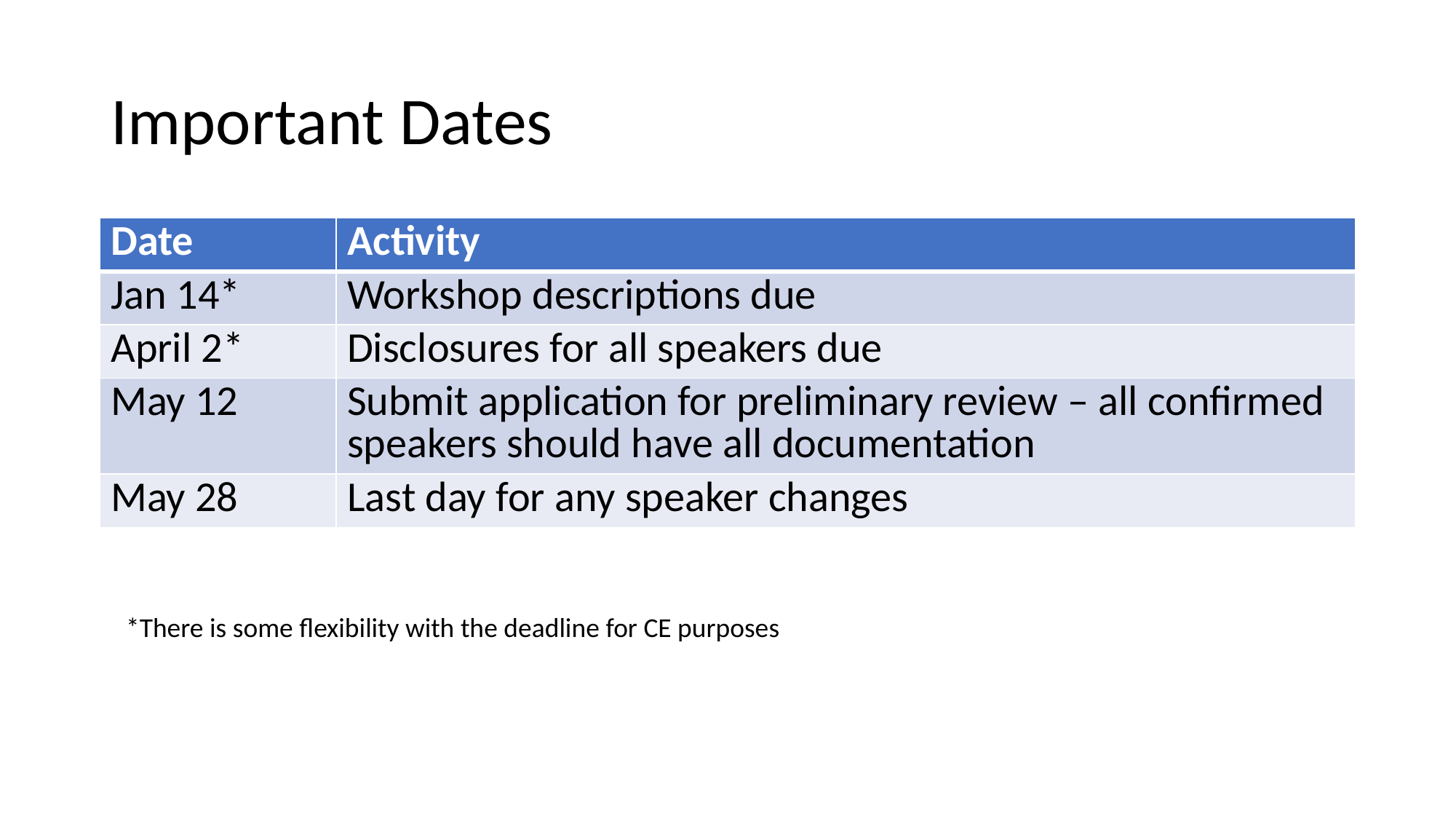

# Important Dates
| Date | Activity |
| --- | --- |
| Jan 14\* | Workshop descriptions due |
| April 2\* | Disclosures for all speakers due |
| May 12 | Submit application for preliminary review – all confirmed speakers should have all documentation |
| May 28 | Last day for any speaker changes |
*There is some flexibility with the deadline for CE purposes